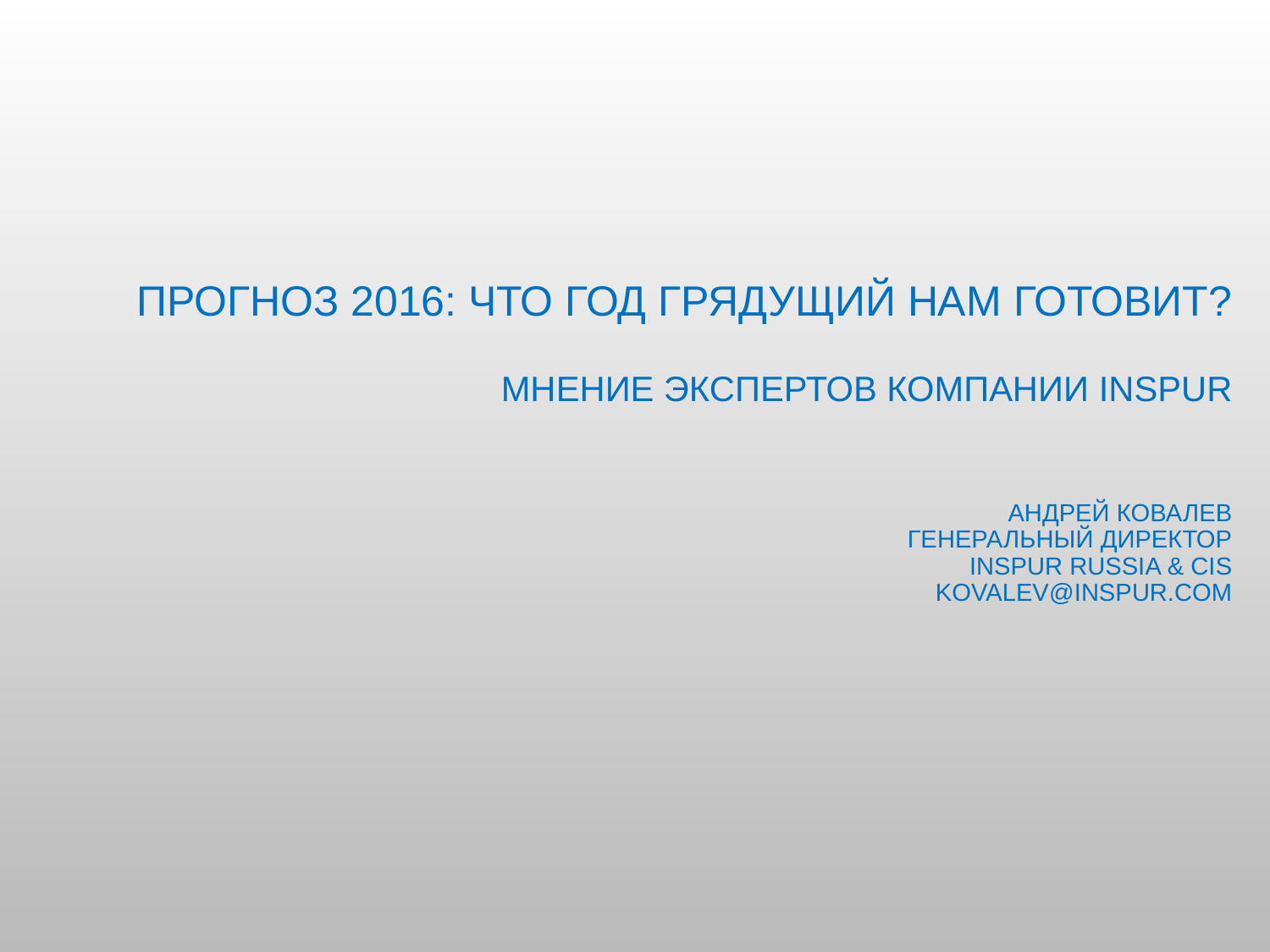

# Прогноз 2016: Что год грядущий нам готовит? Мнение экспертов компании Inspur Андрей Ковалев Генеральный директор Inspur Russia & CIS kovalev@Inspur.com